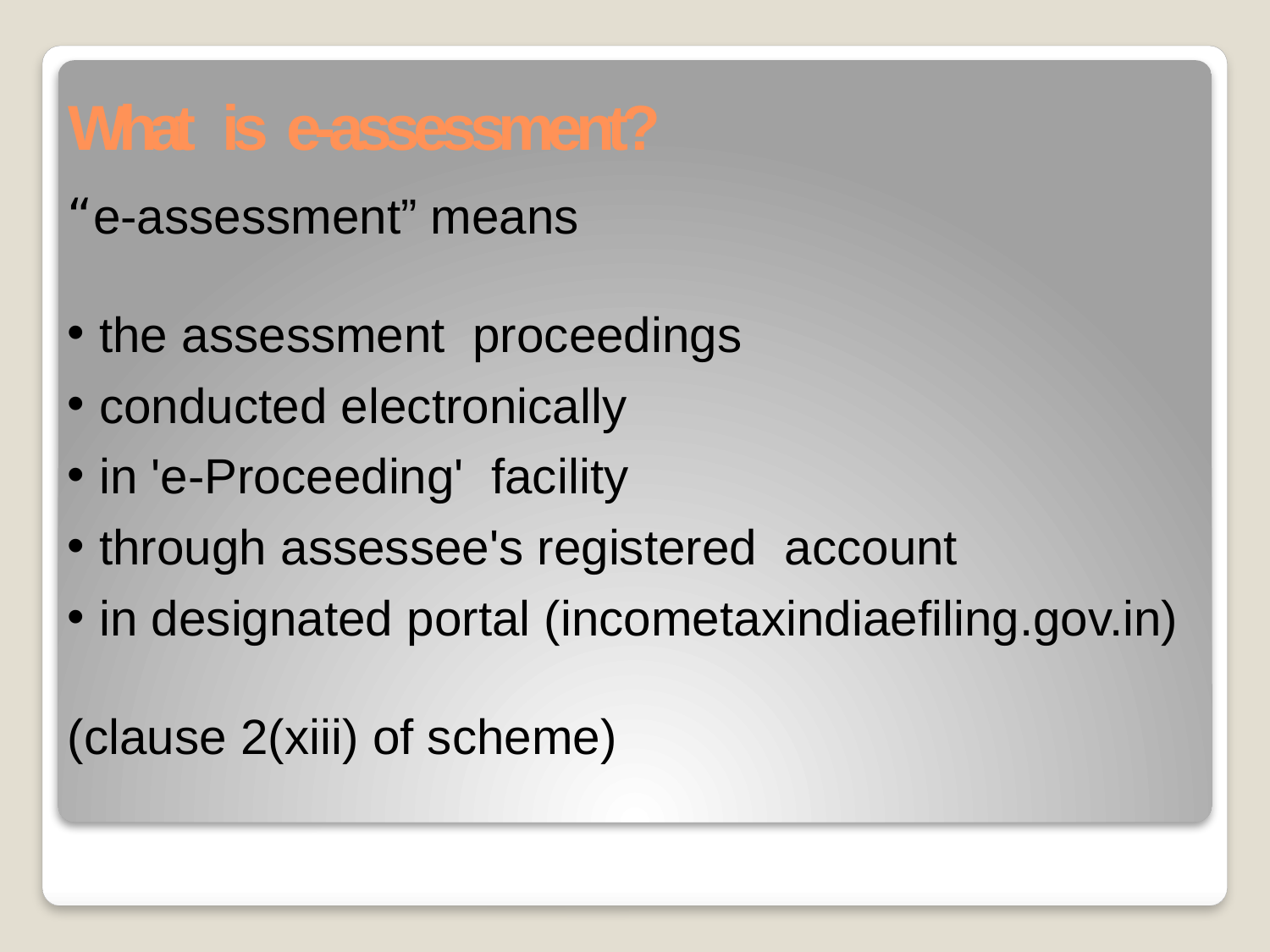

# What  is e-assessment?
“e-assessment” means

the assessment  proceedings
conducted electronically
in 'e-Proceeding'  facility
through assessee's registered  account
in designated portal (incometaxindiaefiling.gov.in)

(clause 2(xiii) of scheme)